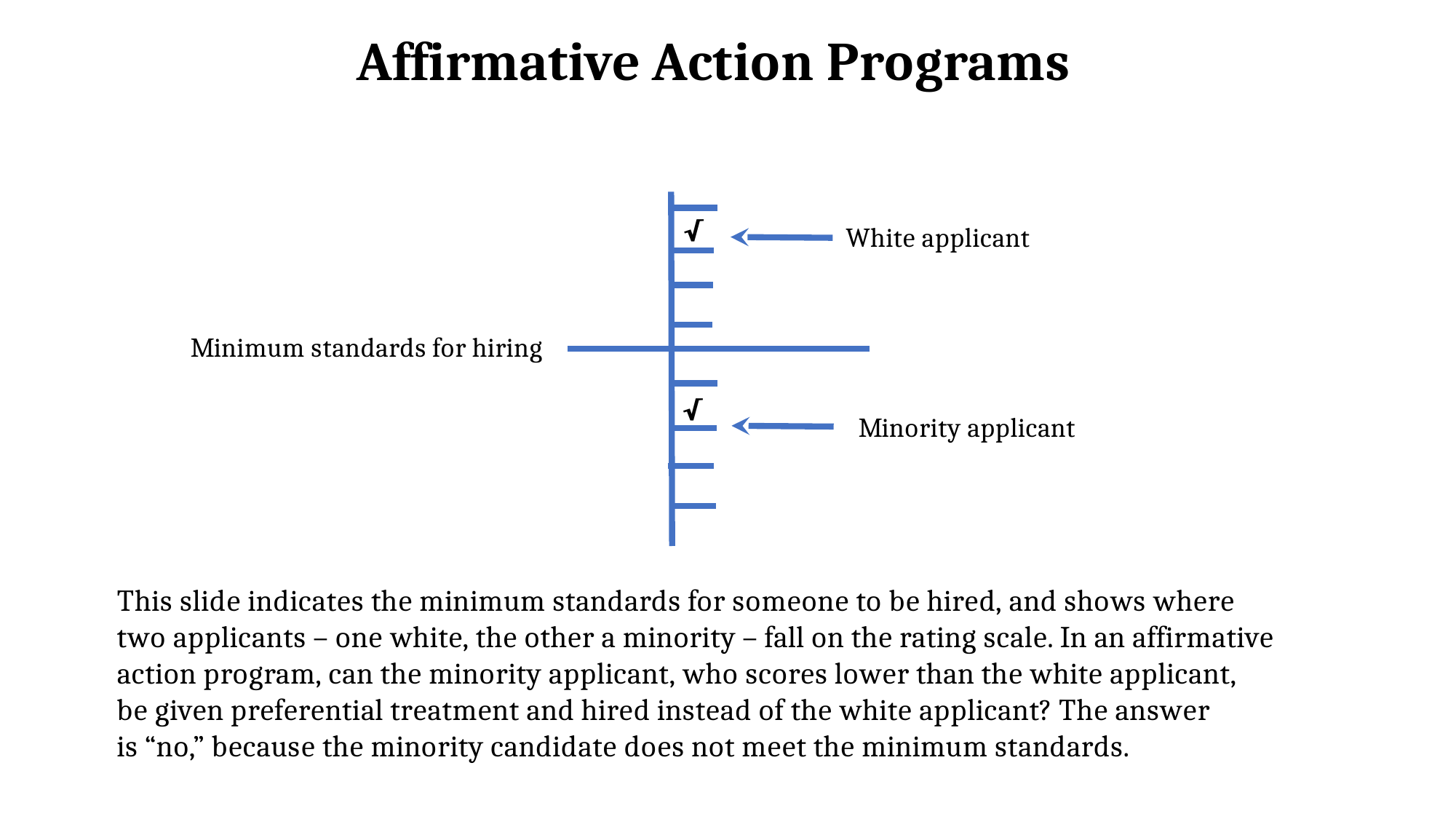

Affirmative Action Programs
√
White applicant
Minimum standards for hiring
√
Minority applicant
This slide indicates the minimum standards for someone to be hired, and shows where
two applicants – one white, the other a minority – fall on the rating scale. In an affirmative
action program, can the minority applicant, who scores lower than the white applicant,
be given preferential treatment and hired instead of the white applicant? The answer
is “no,” because the minority candidate does not meet the minimum standards.